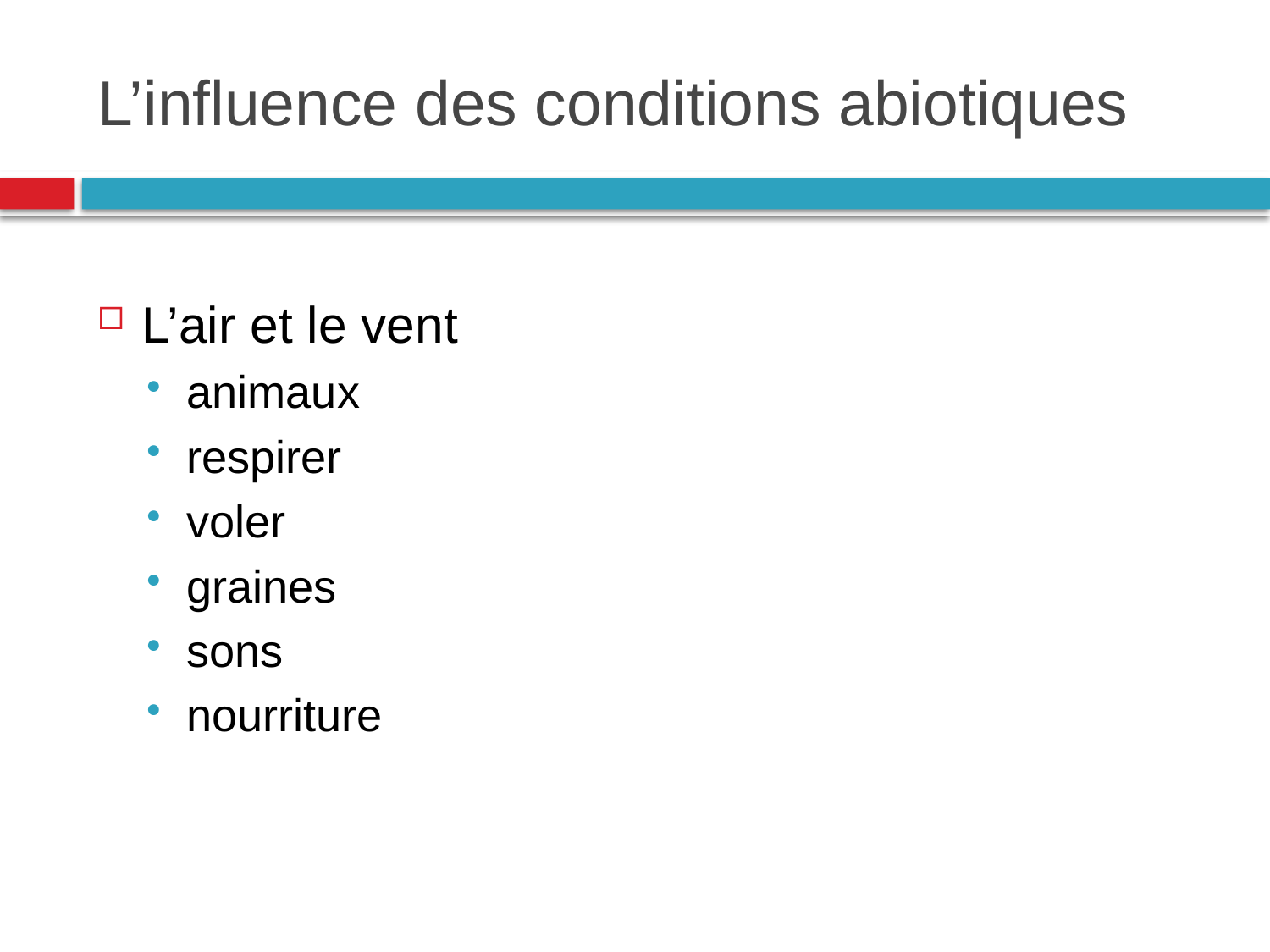

# L’influence des conditions abiotiques
L’air et le vent
animaux
respirer
voler
graines
sons
nourriture